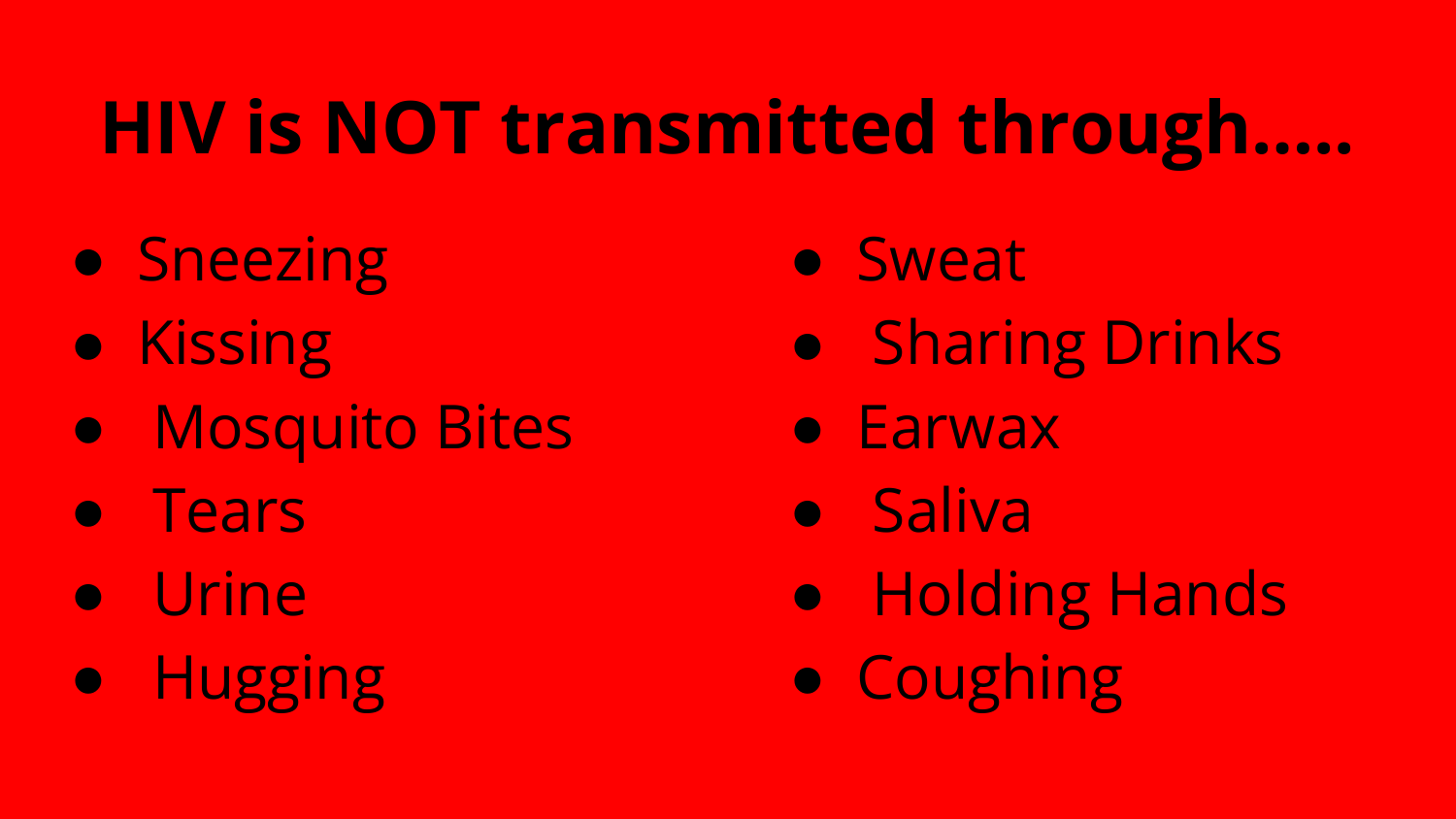

# HIV is NOT transmitted through…..
Sneezing
Kissing
 Mosquito Bites
 Tears
 Urine
 Hugging
Sweat
 Sharing Drinks
Earwax
 Saliva
 Holding Hands
Coughing